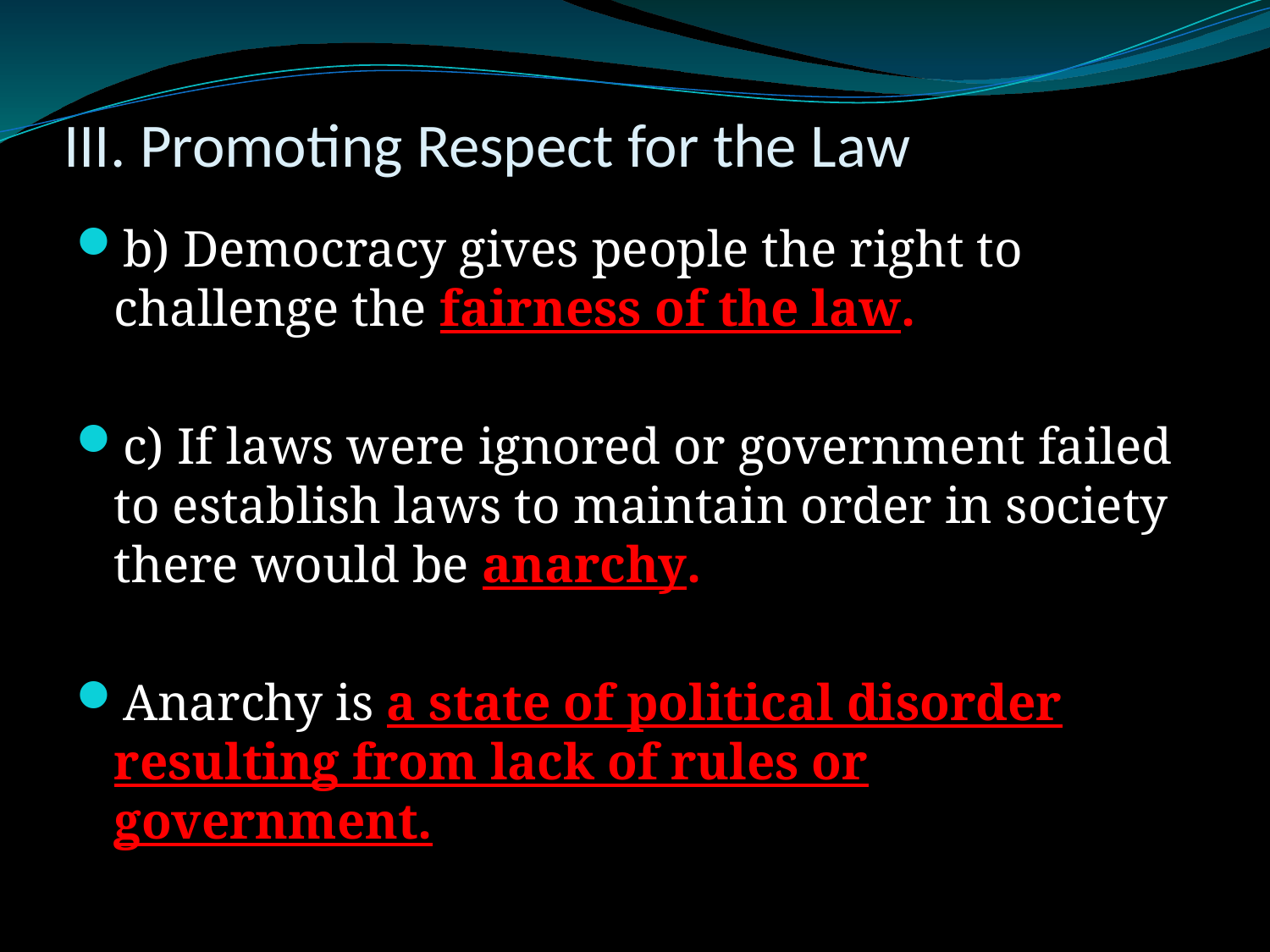

# III. Promoting Respect for the Law
b) Democracy gives people the right to challenge the fairness of the law.

c) If laws were ignored or government failed to establish laws to maintain order in society there would be anarchy.

Anarchy is a state of political disorder resulting from lack of rules or government.